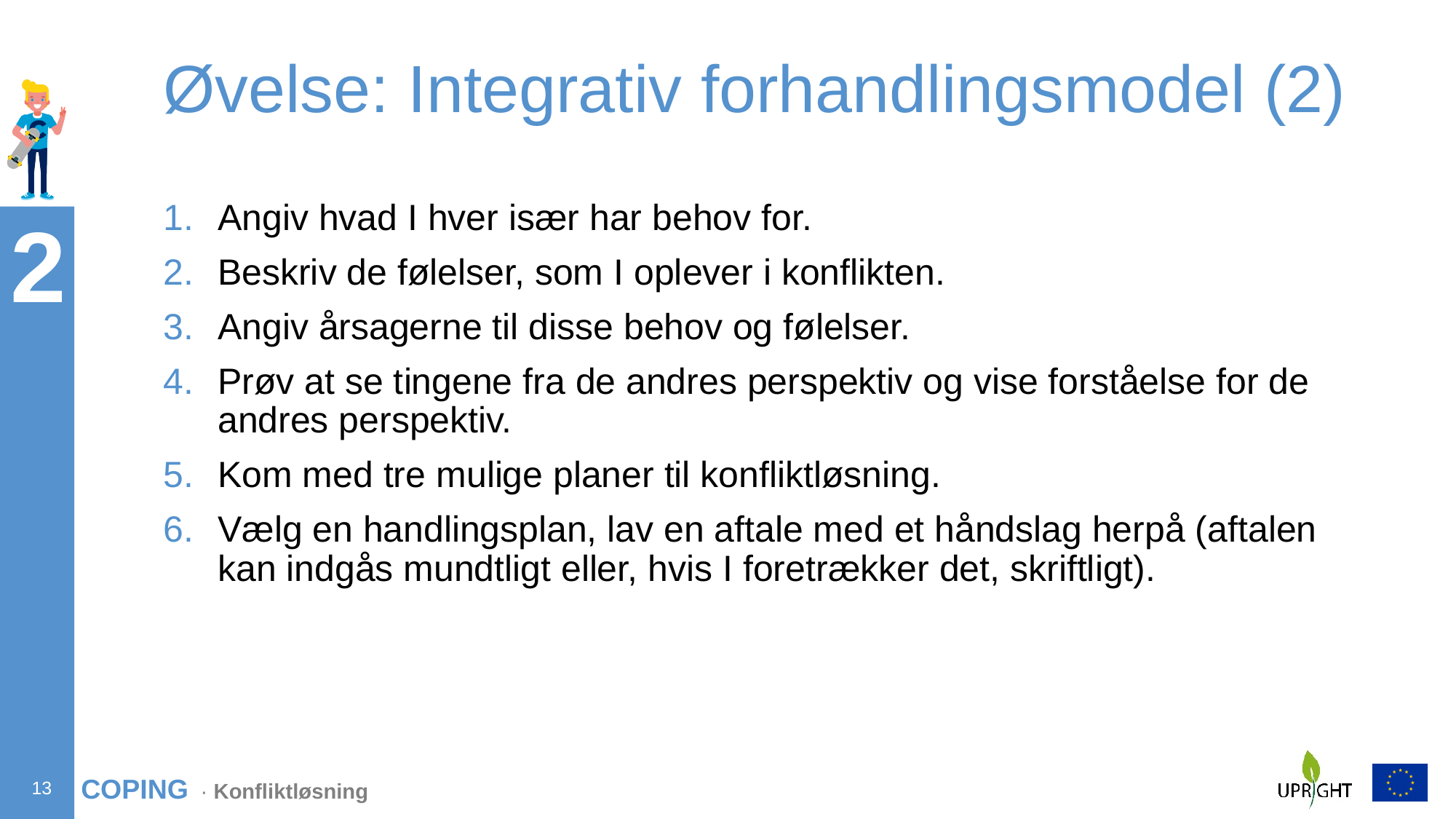

# Øvelse: Integrativ forhandlingsmodel (2)
Angiv hvad I hver især har behov for.
Beskriv de følelser, som I oplever i konflikten.
Angiv årsagerne til disse behov og følelser.
Prøv at se tingene fra de andres perspektiv og vise forståelse for de andres perspektiv.
Kom med tre mulige planer til konfliktløsning.
Vælg en handlingsplan, lav en aftale med et håndslag herpå (aftalen kan indgås mundtligt eller, hvis I foretrækker det, skriftligt).